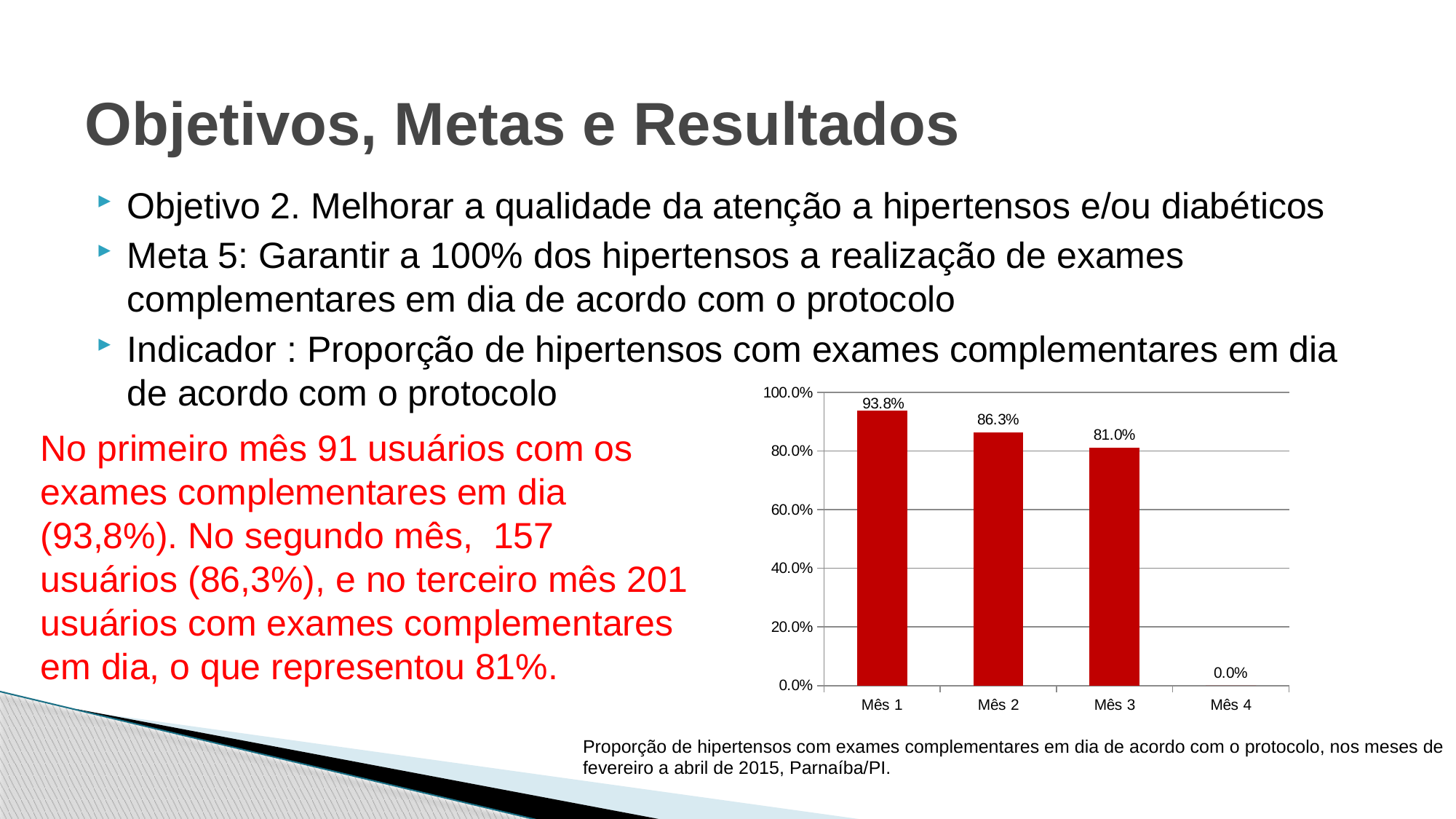

# Objetivos, Metas e Resultados
Objetivo 2. Melhorar a qualidade da atenção a hipertensos e/ou diabéticos
Meta 5: Garantir a 100% dos hipertensos a realização de exames complementares em dia de acordo com o protocolo
Indicador : Proporção de hipertensos com exames complementares em dia de acordo com o protocolo

### Chart

| Category | Proporção de hipertensos com os exames complementares em dia de acordo com o protocolo |
|---|---|
| Mês 1 | 0.9381443298969072 |
| Mês 2 | 0.8626373626373627 |
| Mês 3 | 0.8104838709677419 |
| Mês 4 | 0.0 |
No primeiro mês 91 usuários com os exames complementares em dia (93,8%). No segundo mês,  157 usuários (86,3%), e no terceiro mês 201 usuários com exames complementares em dia, o que representou 81%.
Proporção de hipertensos com exames complementares em dia de acordo com o protocolo, nos meses de fevereiro a abril de 2015, Parnaíba/PI.